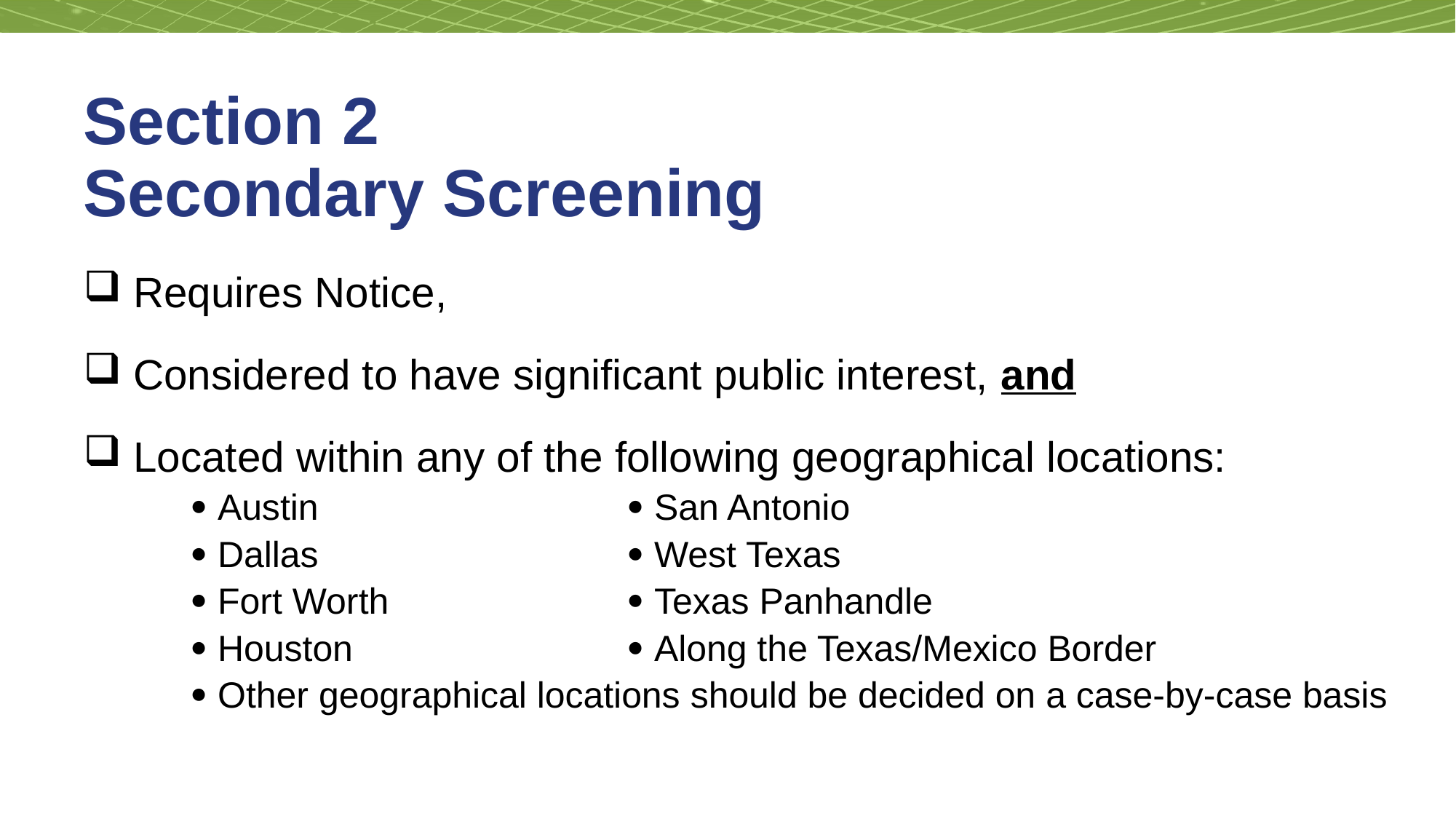

# Section 2 Secondary Screening
 Requires Notice,
 Considered to have significant public interest, and
 Located within any of the following geographical locations:
• Austin		 	• San Antonio
• Dallas			• West Texas
• Fort Worth		 	• Texas Panhandle
• Houston		 	• Along the Texas/Mexico Border
• Other geographical locations should be decided on a case-by-case basis